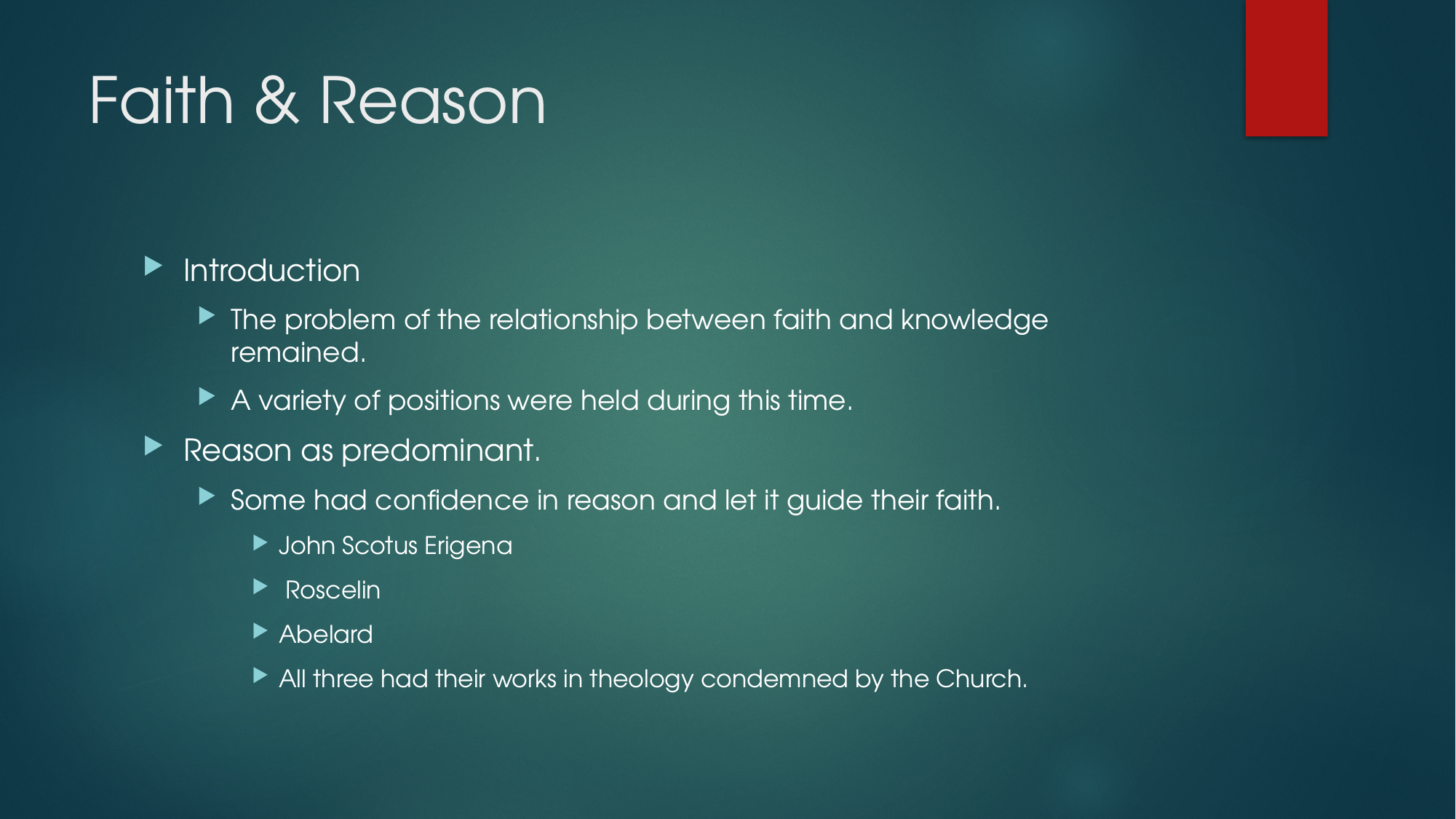

# Faith & Reason
Introduction
The problem of the relationship between faith and knowledge remained.
A variety of positions were held during this time.
Reason as predominant.
Some had confidence in reason and let it guide their faith.
John Scotus Erigena
 Roscelin
Abelard
All three had their works in theology condemned by the Church.